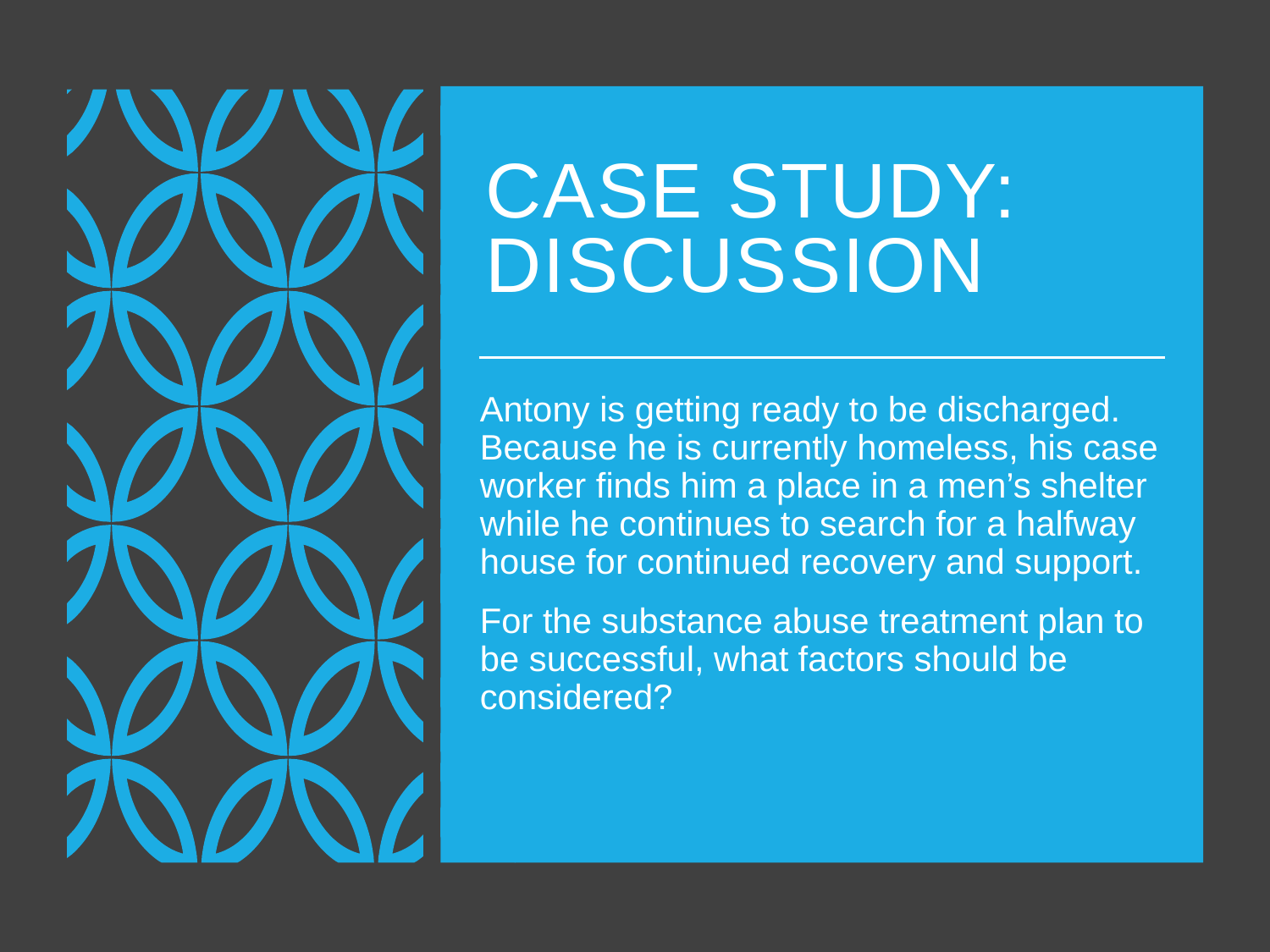

# Case Study: Discussion

Antony is getting ready to be discharged. Because he is currently homeless, his case worker finds him a place in a men’s shelter while he continues to search for a halfway house for continued recovery and support.
For the substance abuse treatment plan to be successful, what factors should be considered?